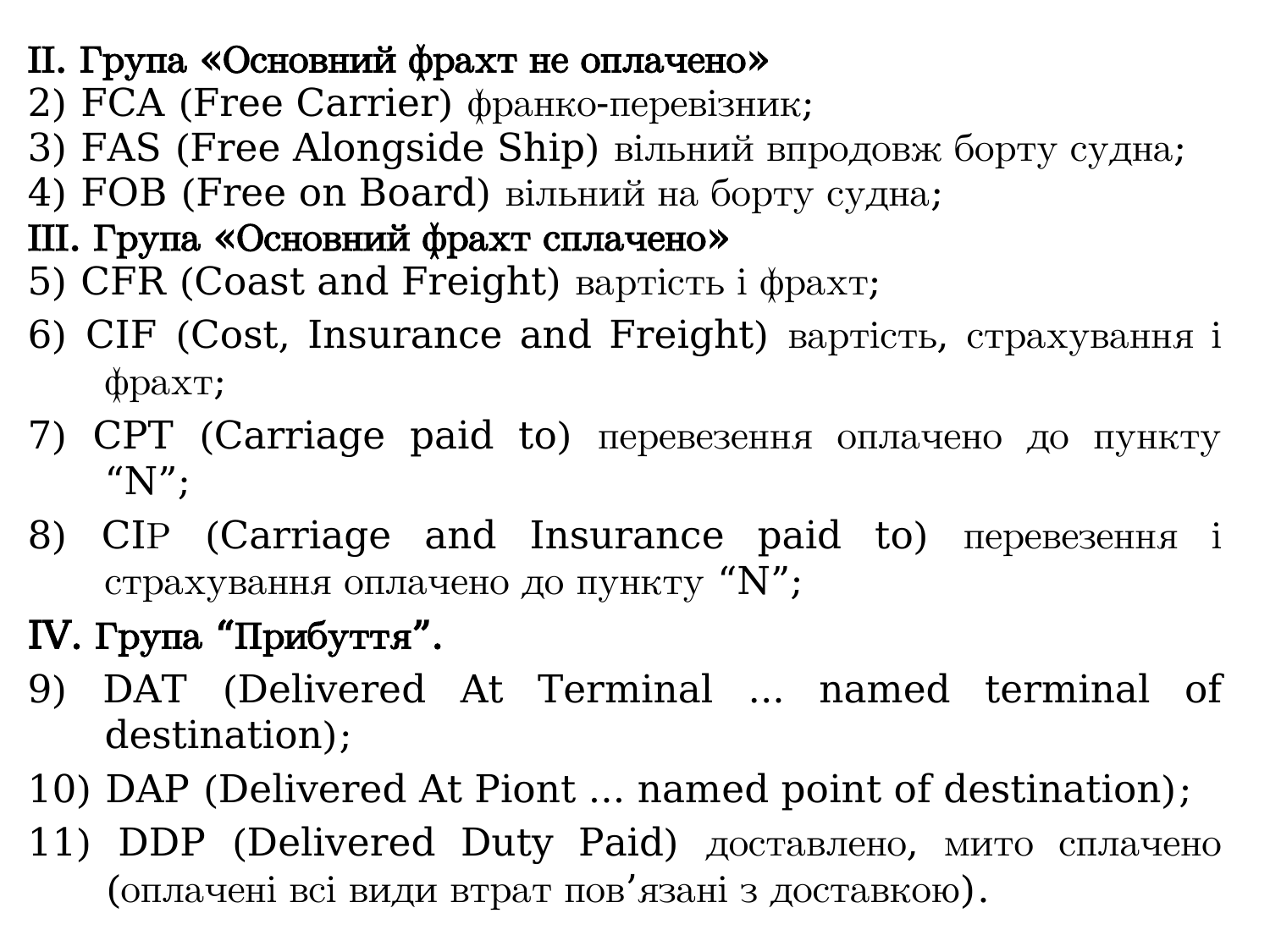

ІІ. Група «Основний фрахт не оплачено»
2) FCA (Free Carrier) франко-перевізник;
3) FAS (Free Alongside Ship) вільний впродовж борту судна;
4) FOB (Free on Board) вільний на борту судна;
ІІІ. Група «Основний фрахт сплачено»
5) CFR (Coast and Freight) вартість і фрахт;
6) CIF (Cost, Insurance and Freight) вартість, страхування і фрахт;
7) CPT (Carriage paid to) перевезення оплачено до пункту “N”;
8) CIР (Carriage and Insurance paid to) перевезення і страхування оплачено до пункту “N”;
IV. Група “Прибуття”.
9) DAT (Delivered At Terminal ... named terminal of destination);
10) DAP (Delivered At Piont ... named point of destination);
11) DDP (Delivered Duty Paid) доставлено, мито сплачено (оплачені всі види втрат пов’язані з доставкою).